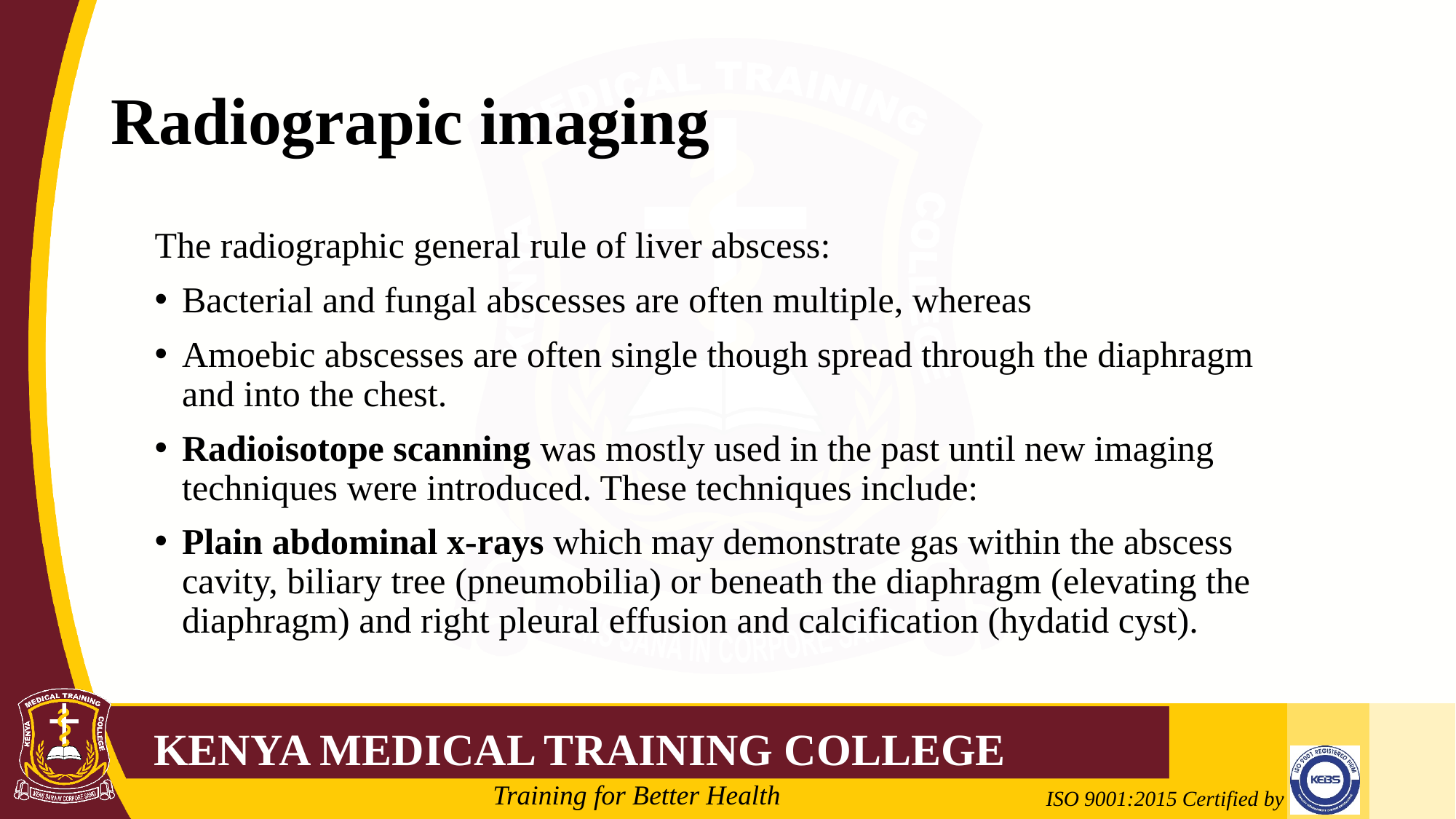

# Radiograpic imaging
The radiographic general rule of liver abscess:
Bacterial and fungal abscesses are often multiple, whereas
Amoebic abscesses are often single though spread through the diaphragm and into the chest.
Radioisotope scanning was mostly used in the past until new imaging techniques were introduced. These techniques include:
Plain abdominal x-rays which may demonstrate gas within the abscess cavity, biliary tree (pneumobilia) or beneath the diaphragm (elevating the diaphragm) and right pleural effusion and calcification (hydatid cyst).